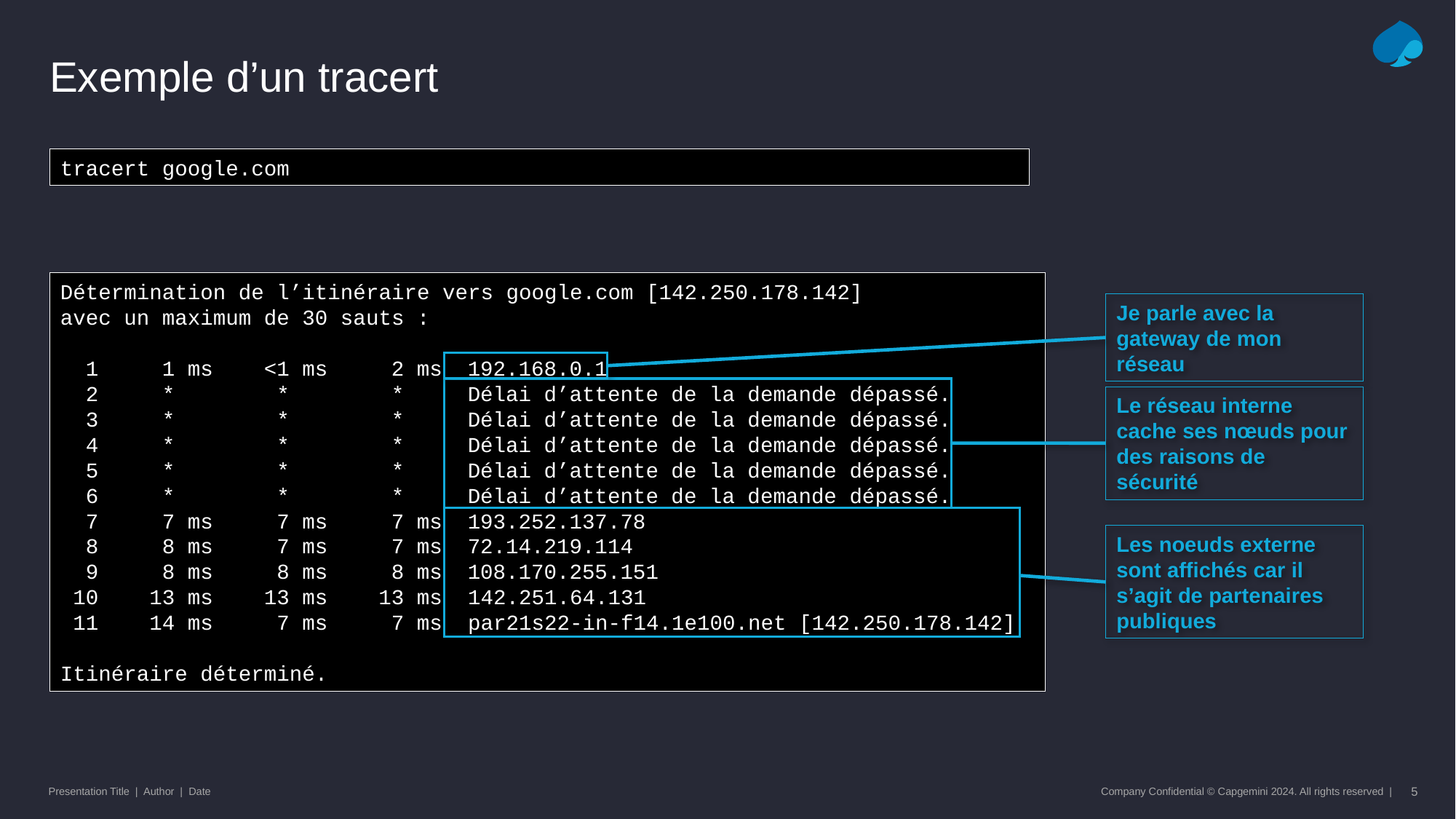

# Exemple d’un tracert
tracert google.com
Détermination de l’itinéraire vers google.com [142.250.178.142]
avec un maximum de 30 sauts :

  1     1 ms    <1 ms     2 ms  192.168.0.1
  2     *        *        *     Délai d’attente de la demande dépassé.
  3     *        *        *     Délai d’attente de la demande dépassé.
  4     *        *        *     Délai d’attente de la demande dépassé.
  5     *        *        *     Délai d’attente de la demande dépassé.
  6     *        *        *     Délai d’attente de la demande dépassé.
  7     7 ms     7 ms     7 ms  193.252.137.78
  8     8 ms     7 ms     7 ms  72.14.219.114
  9     8 ms     8 ms     8 ms  108.170.255.151
 10    13 ms    13 ms    13 ms  142.251.64.131
 11    14 ms     7 ms     7 ms  par21s22-in-f14.1e100.net [142.250.178.142]

Itinéraire déterminé.
Je parle avec la gateway de mon réseau

Le réseau interne cache ses nœuds pour des raisons de sécurité

Les noeuds externe sont affichés car il s’agit de partenaires publiques